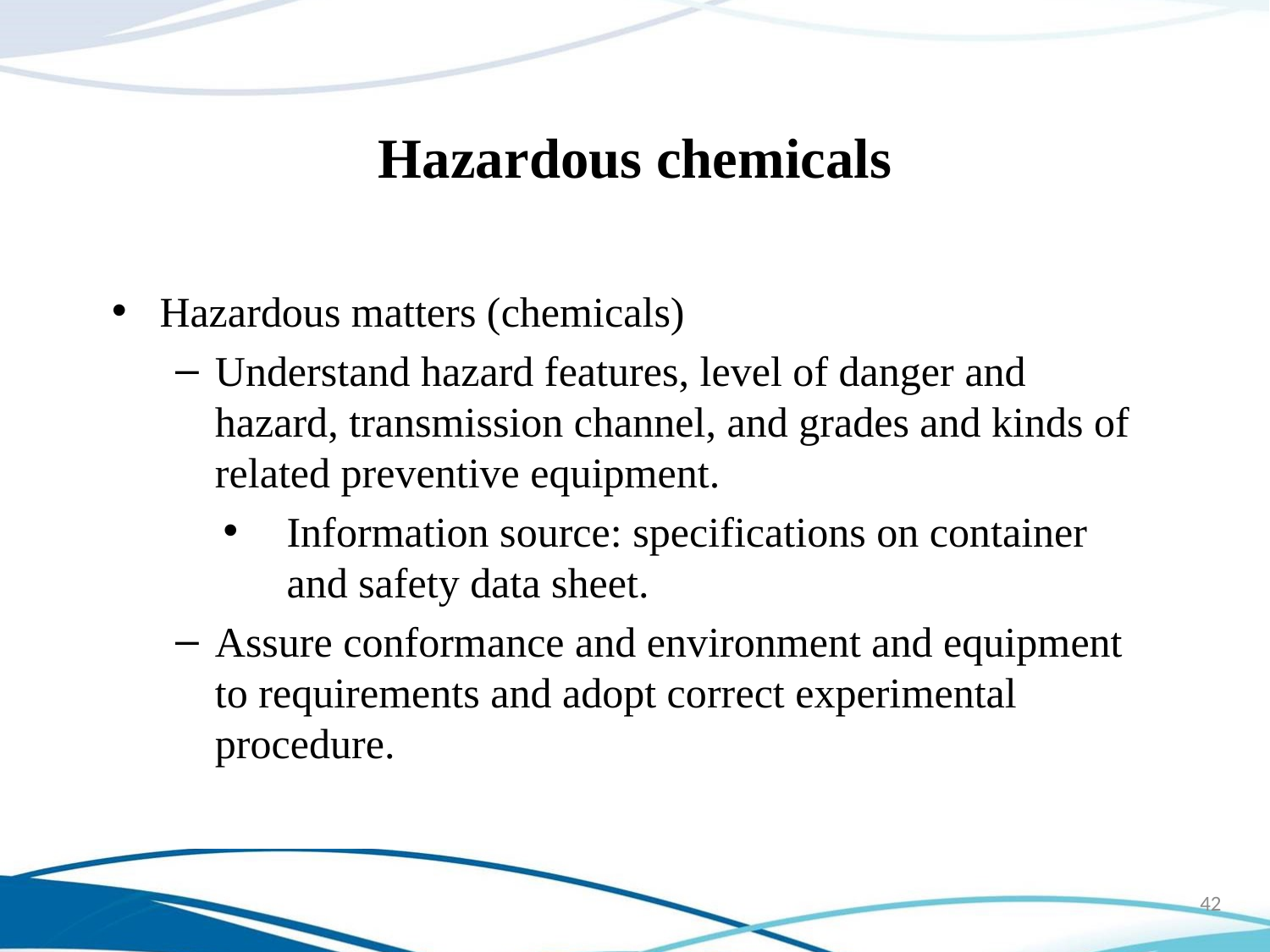

# Hazardous chemicals
Hazardous matters (chemicals)
Understand hazard features, level of danger and hazard, transmission channel, and grades and kinds of related preventive equipment.
Information source: specifications on container and safety data sheet.
Assure conformance and environment and equipment to requirements and adopt correct experimental procedure.
42